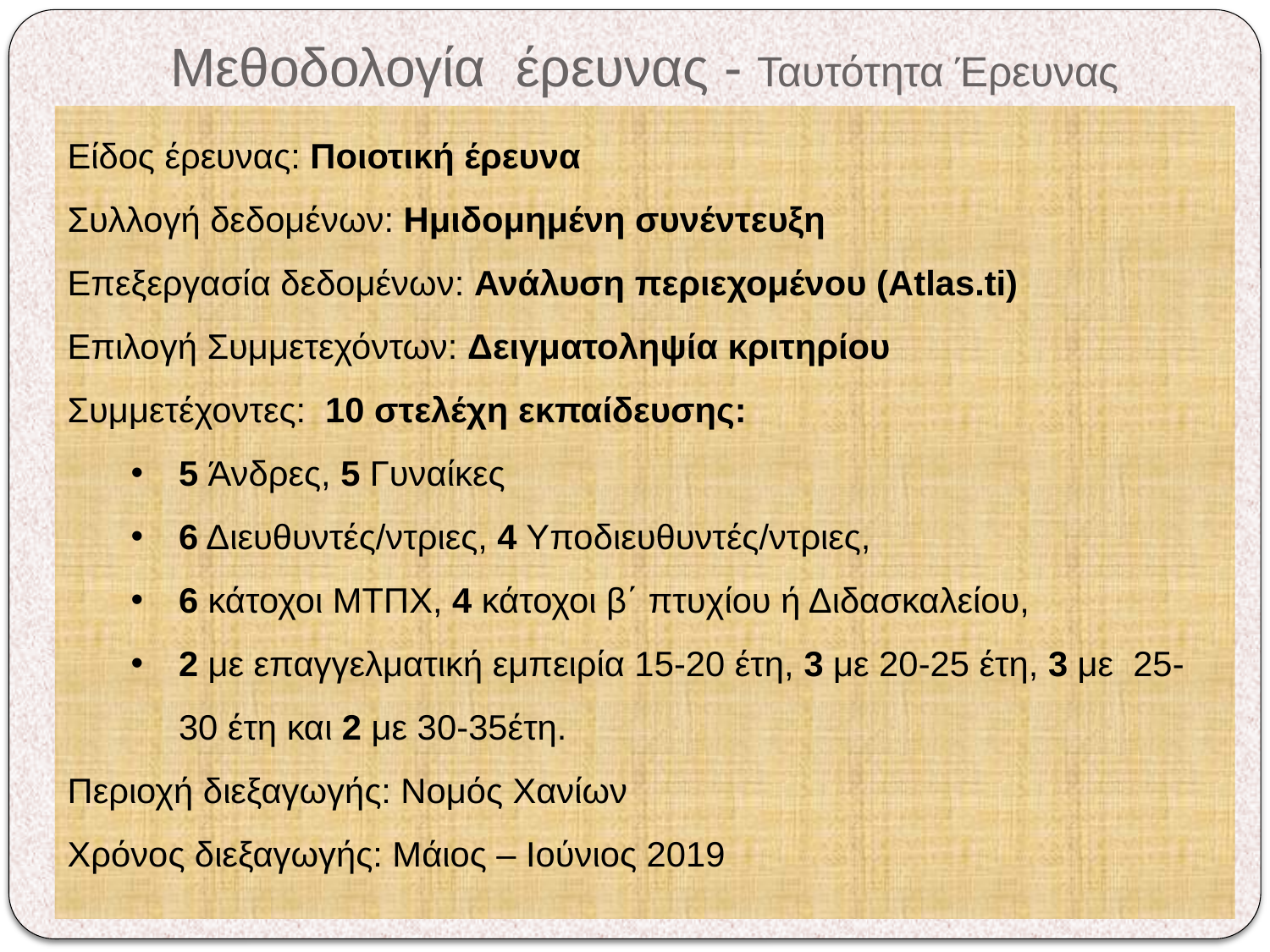

# Μεθοδολογία  έρευνας - Ταυτότητα Έρευνας
Είδος έρευνας: Ποιοτική έρευνα
Συλλογή δεδομένων: Ημιδομημένη συνέντευξη
Επεξεργασία δεδομένων: Ανάλυση περιεχομένου (Atlas.ti)
Επιλογή Συμμετεχόντων: Δειγματοληψία κριτηρίου
Συμμετέχοντες:  10 στελέχη εκπαίδευσης:
5 Άνδρες, 5 Γυναίκες
6 Διευθυντές/ντριες, 4 Υποδιευθυντές/ντριες,
6 κάτοχοι ΜΤΠΧ, 4 κάτοχοι β΄ πτυχίου ή Διδασκαλείου,
2 με επαγγελματική εμπειρία 15-20 έτη, 3 με 20-25 έτη, 3 με  25-30 έτη και 2 με 30-35έτη.
Περιοχή διεξαγωγής: Νομός Χανίων
Χρόνος διεξαγωγής: Μάιος – Ιούνιος 2019